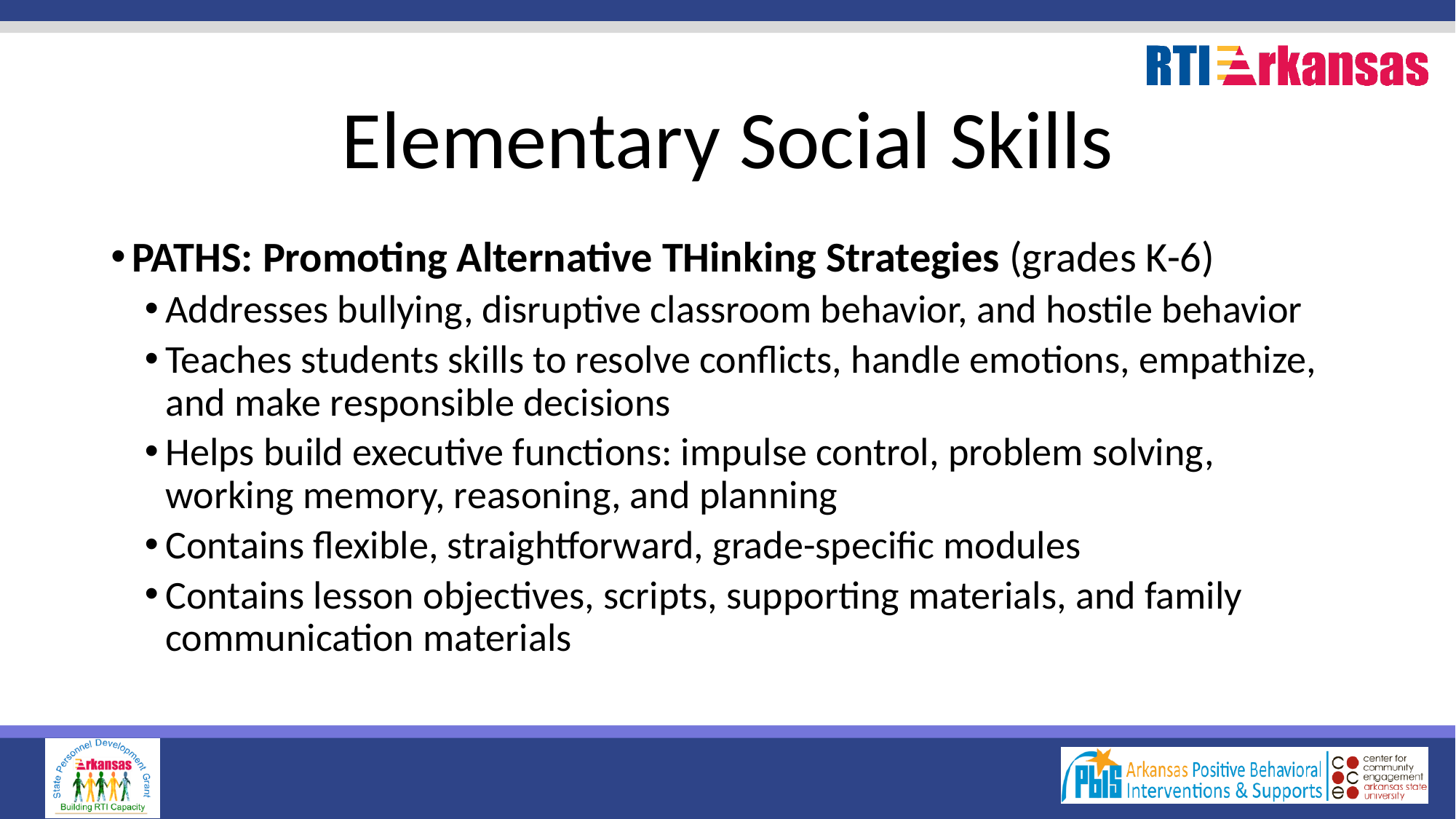

# Elementary Social Skills
PATHS: Promoting Alternative THinking Strategies (grades K-6)
Addresses bullying, disruptive classroom behavior, and hostile behavior
Teaches students skills to resolve conflicts, handle emotions, empathize, and make responsible decisions
Helps build executive functions: impulse control, problem solving, working memory, reasoning, and planning
Contains flexible, straightforward, grade-specific modules
Contains lesson objectives, scripts, supporting materials, and family communication materials